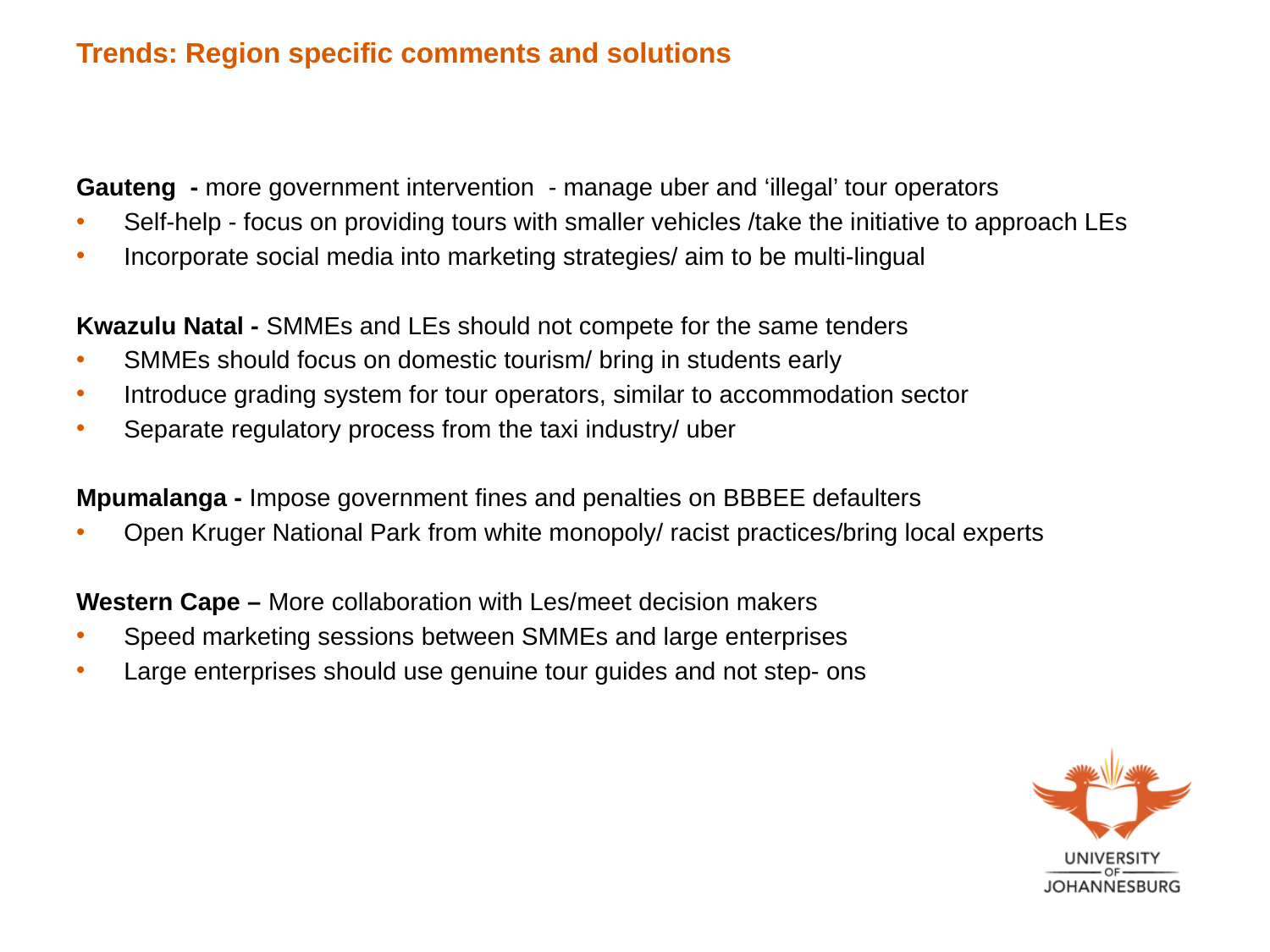

# Trends: Region specific comments and solutions
Gauteng  - more government intervention  - manage uber and ‘illegal’ tour operators
Self-help - focus on providing tours with smaller vehicles /take the initiative to approach LEs
Incorporate social media into marketing strategies/ aim to be multi-lingual

Kwazulu Natal - SMMEs and LEs should not compete for the same tenders
SMMEs should focus on domestic tourism/ bring in students early
Introduce grading system for tour operators, similar to accommodation sector
Separate regulatory process from the taxi industry/ uber

Mpumalanga - Impose government fines and penalties on BBBEE defaulters
Open Kruger National Park from white monopoly/ racist practices/bring local experts

Western Cape – More collaboration with Les/meet decision makers
Speed marketing sessions between SMMEs and large enterprises
Large enterprises should use genuine tour guides and not step- ons